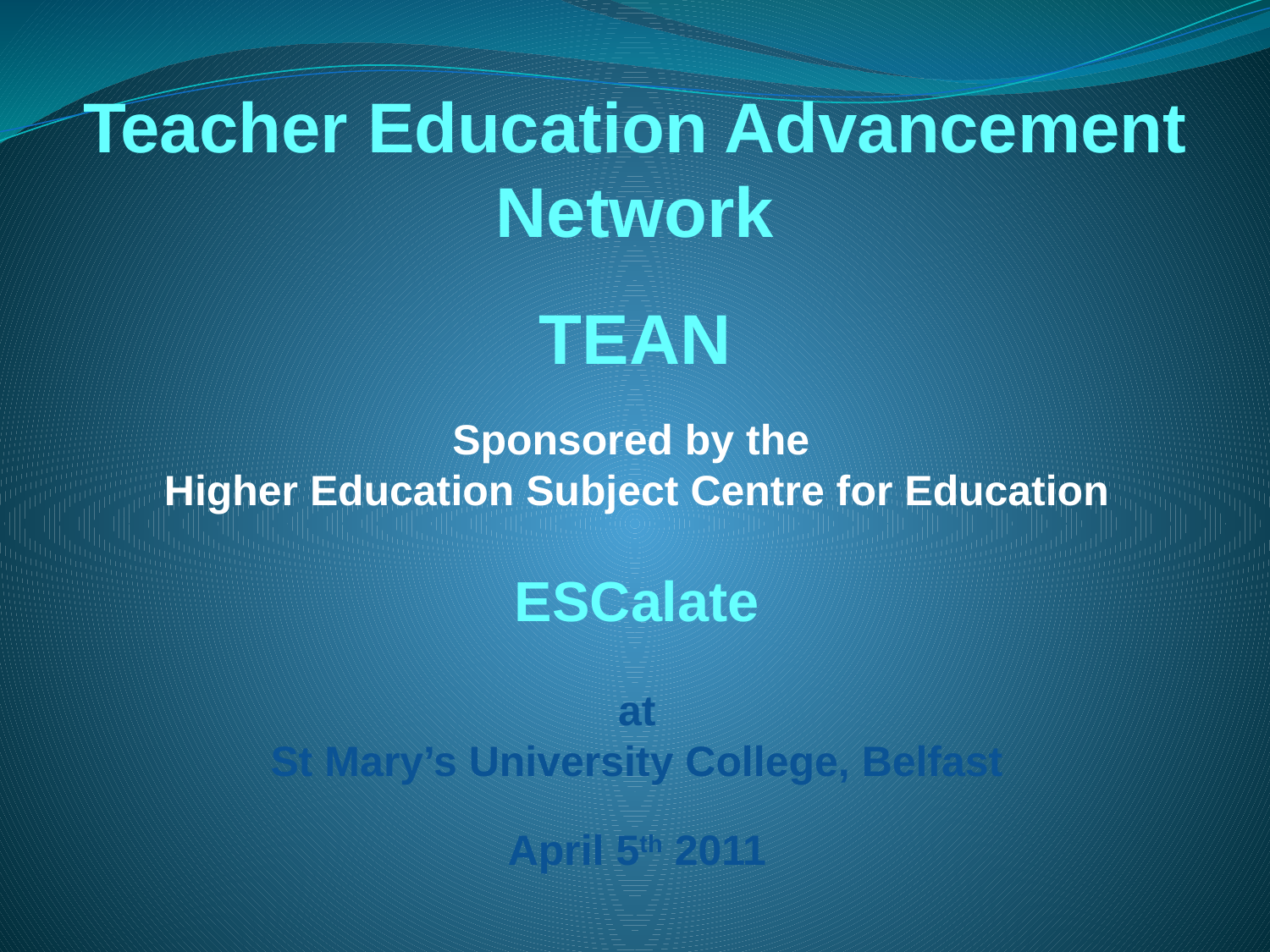

Teacher Education Advancement Network

TEAN

Sponsored by the
Higher Education Subject Centre for Education

ESCalate

at
St Mary’s University College, Belfast

April 5th 2011